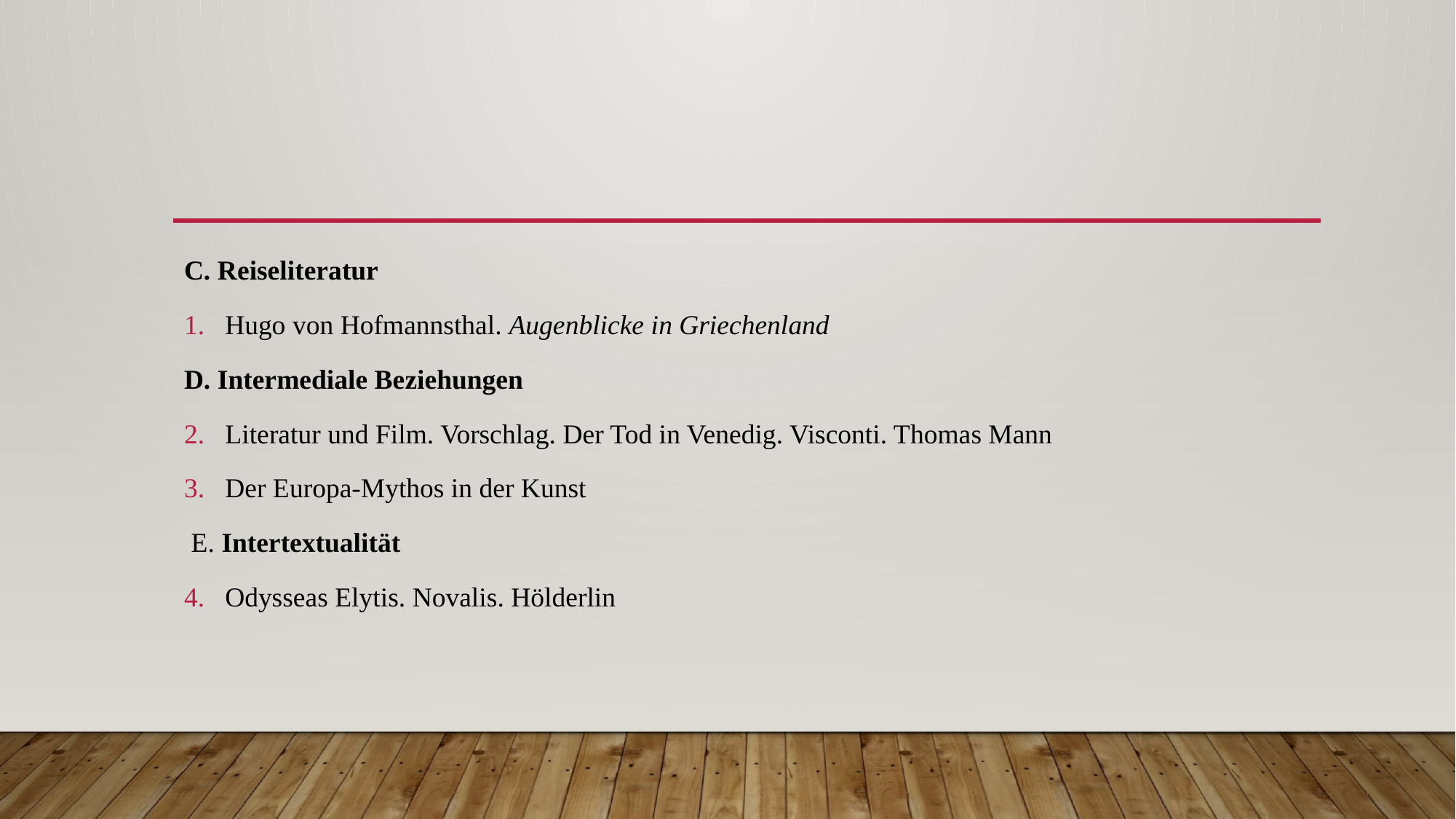

#
C. Reiseliteratur
Hugo von Hofmannsthal. Augenblicke in Griechenland
D. Intermediale Beziehungen
Literatur und Film. Vorschlag. Der Tod in Venedig. Visconti. Thomas Mann
Der Europa-Mythos in der Kunst
 E. Intertextualität
Odysseas Elytis. Novalis. Hölderlin